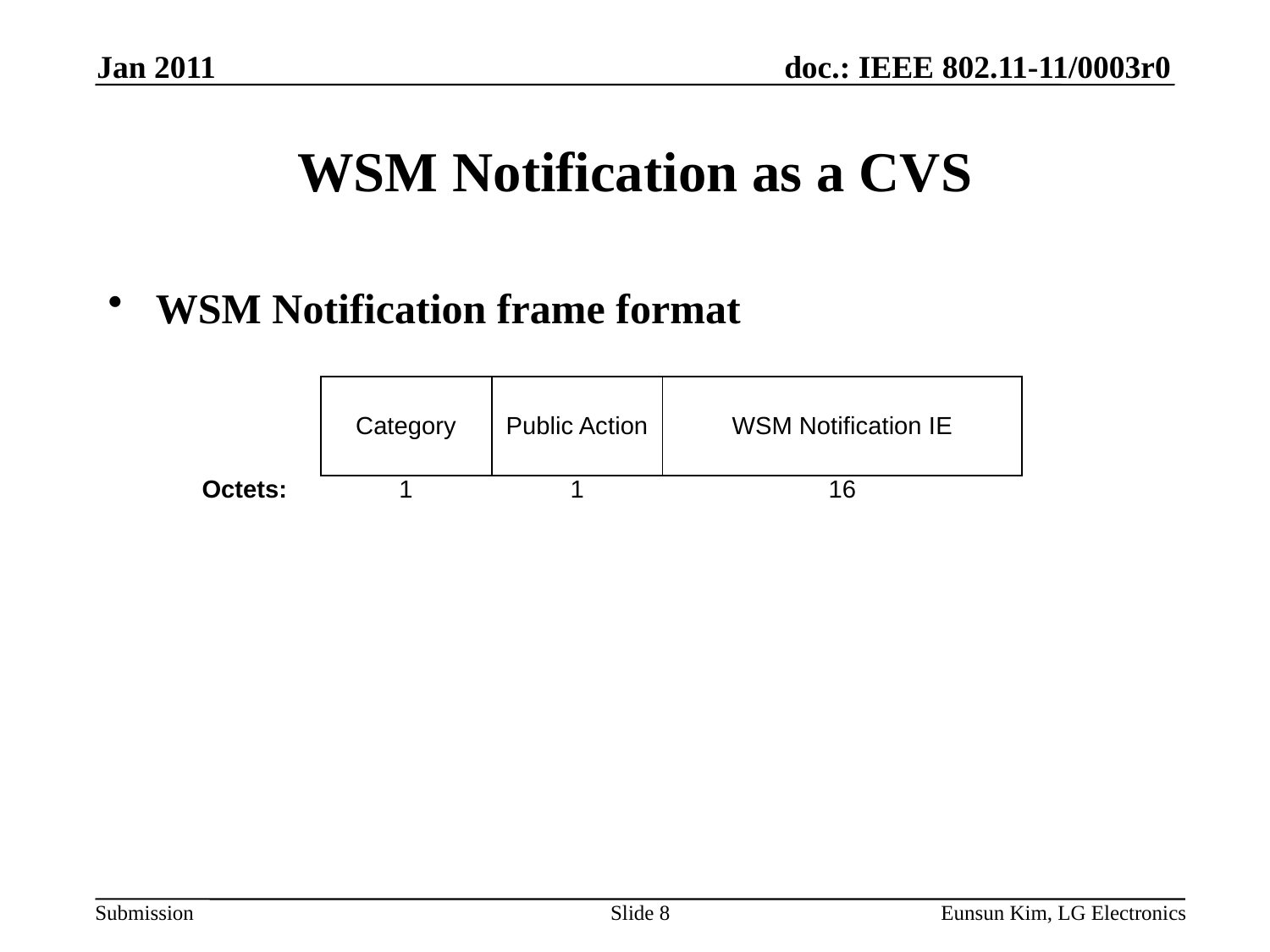

Jan 2011
# WSM Notification as a CVS
WSM Notification frame format

|  |  |  |  |
| --- | --- | --- | --- |
|  | Category | Public Action | WSM Notification IE |
| Octets: | 1 | 1 | 16 |
Slide 8
Eunsun Kim, LG Electronics